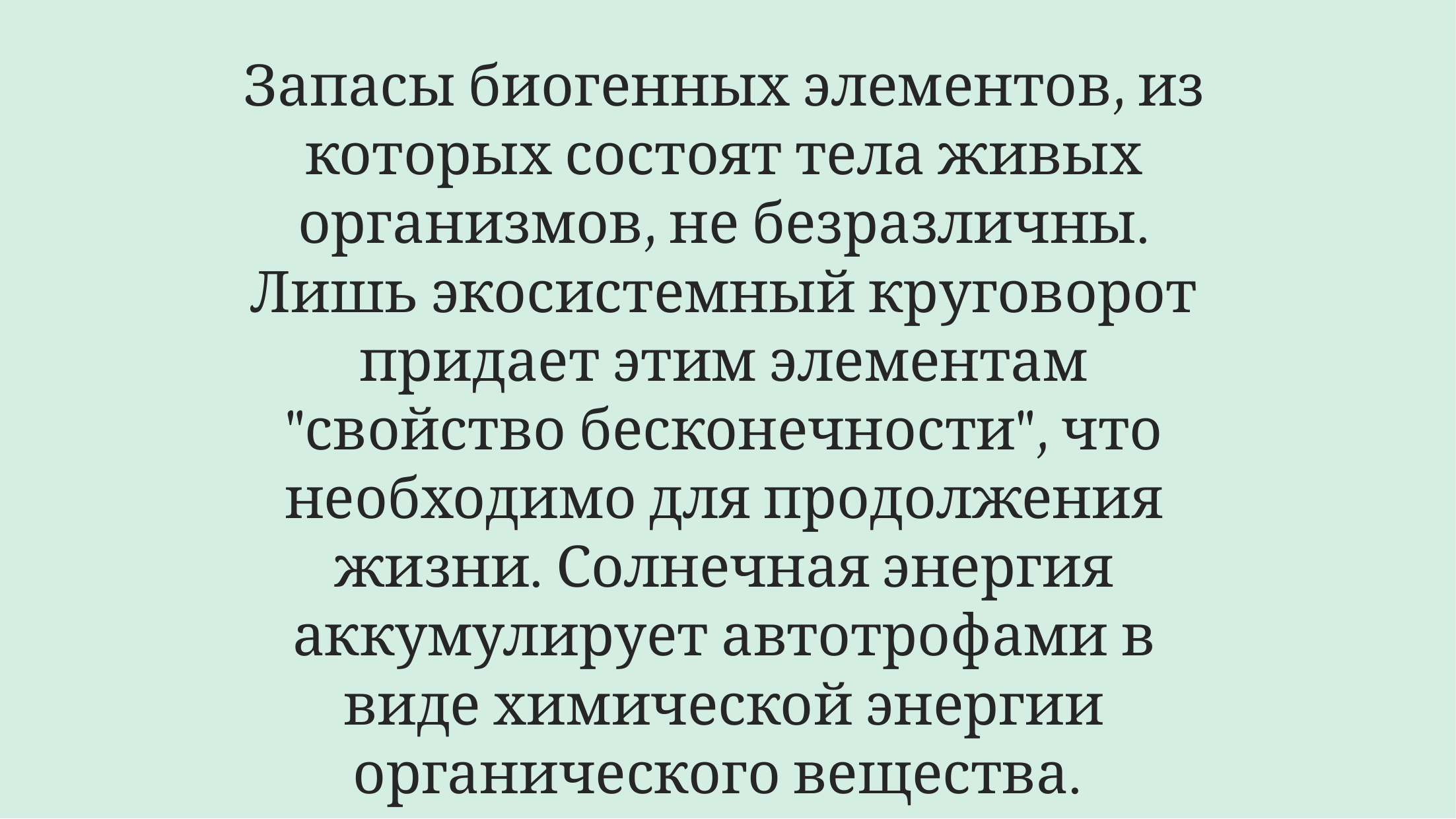

# Запасы биогенных элементов, из которых состоят тела живых организмов, не безразличны. Лишь экосистемный круговорот придает этим элементам "свойство бесконечности", что необходимо для продолжения жизни. Солнечная энергия аккумулирует автотрофами в виде химической энергии органического вещества.